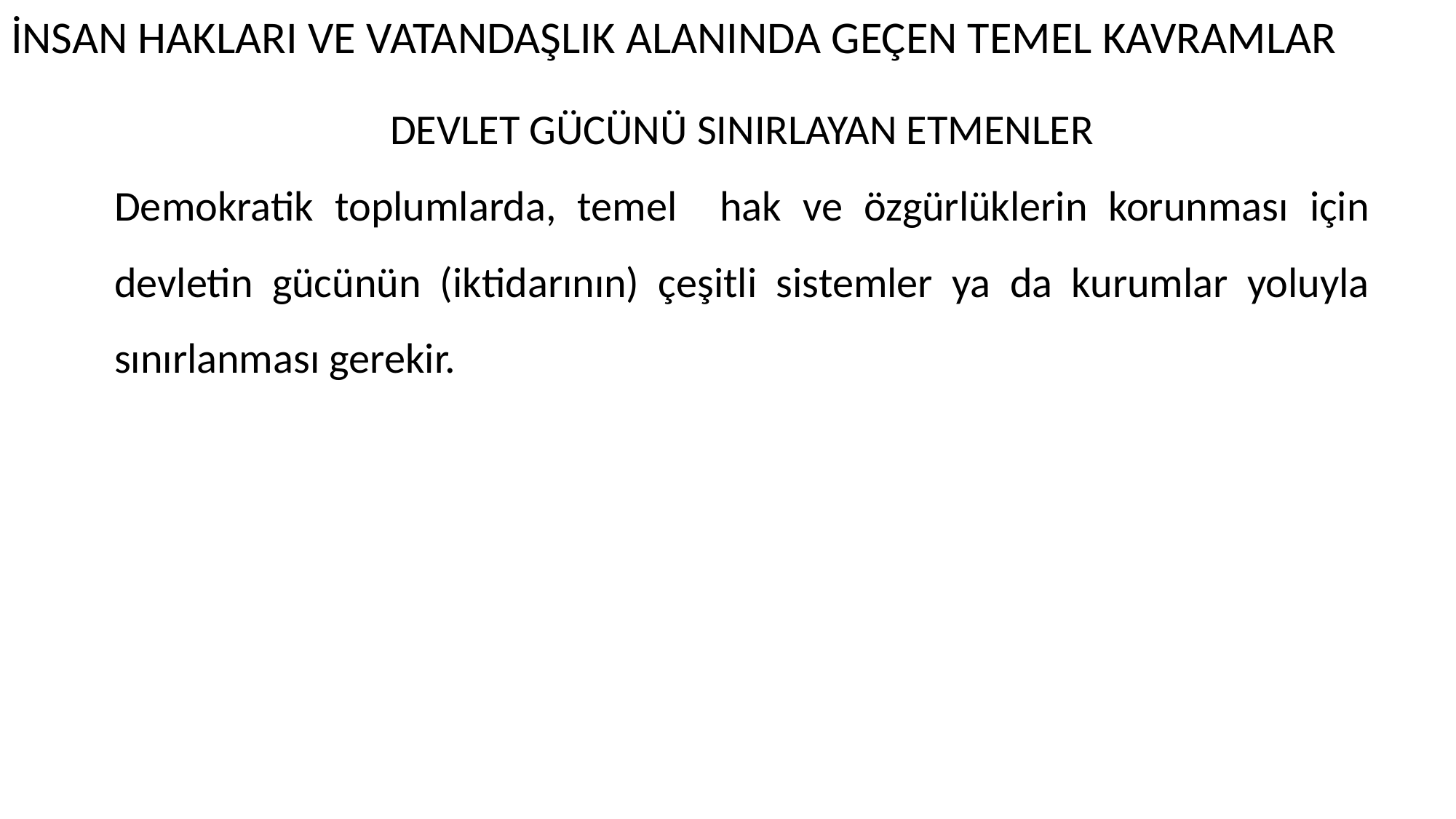

# İNSAN HAKLARI VE VATANDAŞLIK ALANINDA GEÇEN TEMEL KAVRAMLAR
DEVLET GÜCÜNÜ SINIRLAYAN ETMENLER
Demokratik toplumlarda, temel  hak ve özgürlüklerin korunması için devletin gücünün (iktidarının) çeşitli sistemler ya da kurumlar yoluyla sınırlanması gerekir.